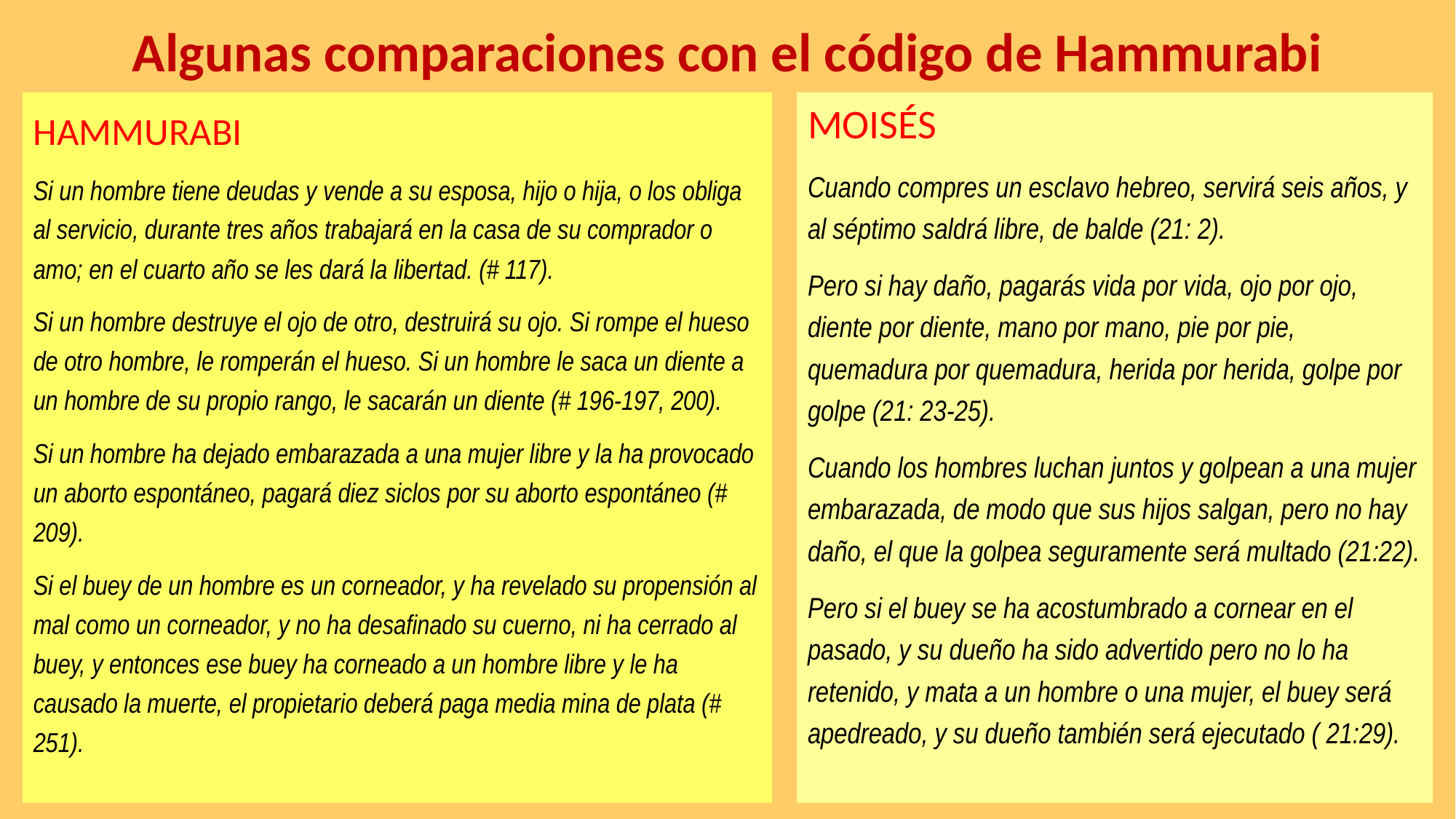

# Algunas comparaciones con el código de Hammurabi
HAMMURABI
Si un hombre tiene deudas y vende a su esposa, hijo o hija, o los obliga al servicio, durante tres años trabajará en la casa de su comprador o amo; en el cuarto año se les dará la libertad. (# 117).
Si un hombre destruye el ojo de otro, destruirá su ojo. Si rompe el hueso de otro hombre, le romperán el hueso. Si un hombre le saca un diente a un hombre de su propio rango, le sacarán un diente (# 196-197, 200).
Si un hombre ha dejado embarazada a una mujer libre y la ha provocado un aborto espontáneo, pagará diez siclos por su aborto espontáneo (# 209).
Si el buey de un hombre es un corneador, y ha revelado su propensión al mal como un corneador, y no ha desafinado su cuerno, ni ha cerrado al buey, y entonces ese buey ha corneado a un hombre libre y le ha causado la muerte, el propietario deberá paga media mina de plata (# 251).

MOISÉS
Cuando compres un esclavo hebreo, servirá seis años, y al séptimo saldrá libre, de balde (21: 2).
Pero si hay daño, pagarás vida por vida, ojo por ojo, diente por diente, mano por mano, pie por pie, quemadura por quemadura, herida por herida, golpe por golpe (21: 23-25).
Cuando los hombres luchan juntos y golpean a una mujer embarazada, de modo que sus hijos salgan, pero no hay daño, el que la golpea seguramente será multado (21:22).
Pero si el buey se ha acostumbrado a cornear en el pasado, y su dueño ha sido advertido pero no lo ha retenido, y mata a un hombre o una mujer, el buey será apedreado, y su dueño también será ejecutado ( 21:29).